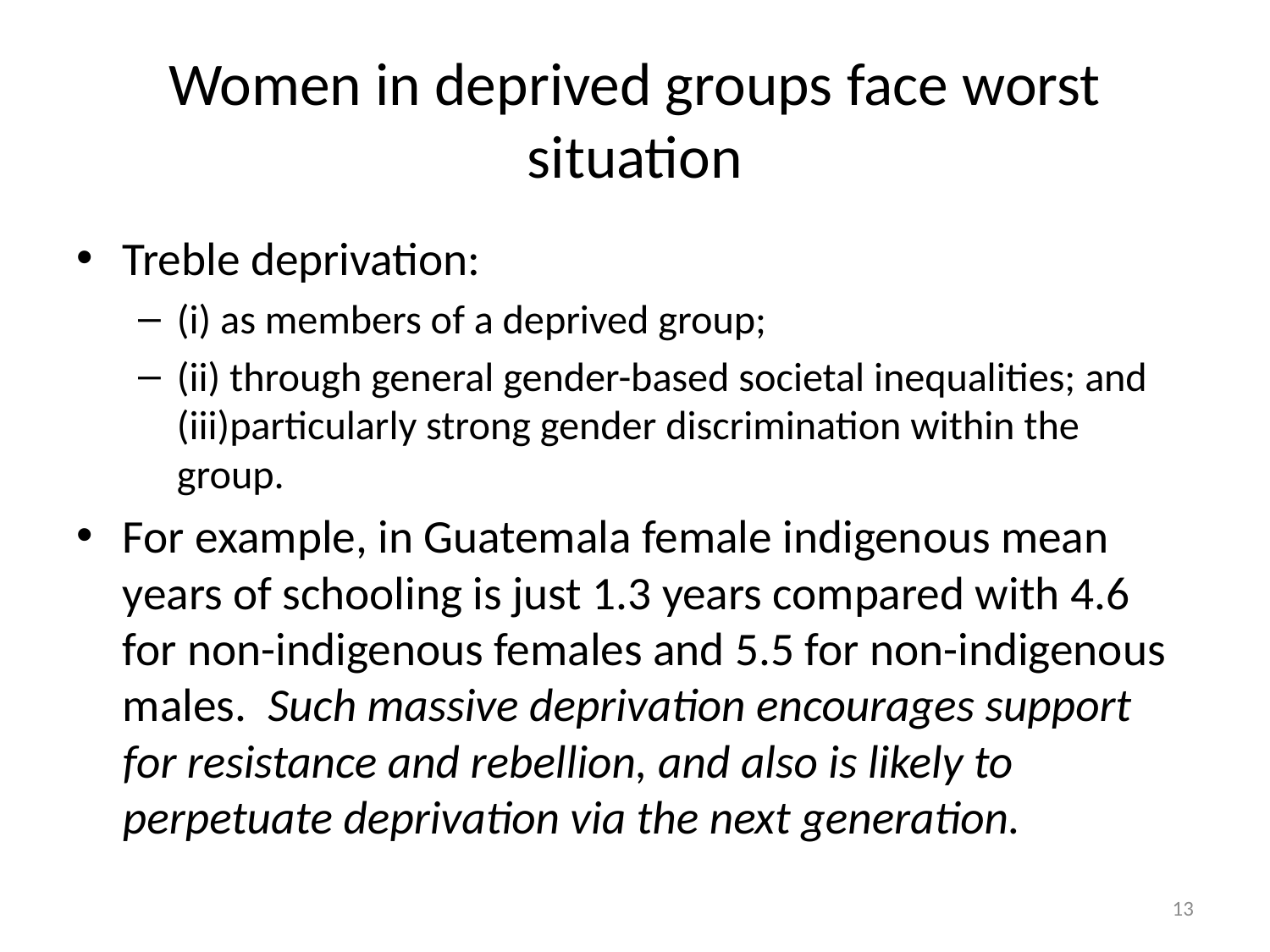

# Women in deprived groups face worst situation
Treble deprivation:
(i) as members of a deprived group;
(ii) through general gender-based societal inequalities; and (iii)particularly strong gender discrimination within the group.
For example, in Guatemala female indigenous mean years of schooling is just 1.3 years compared with 4.6 for non-indigenous females and 5.5 for non-indigenous males.  Such massive deprivation encourages support for resistance and rebellion, and also is likely to perpetuate deprivation via the next generation.
13